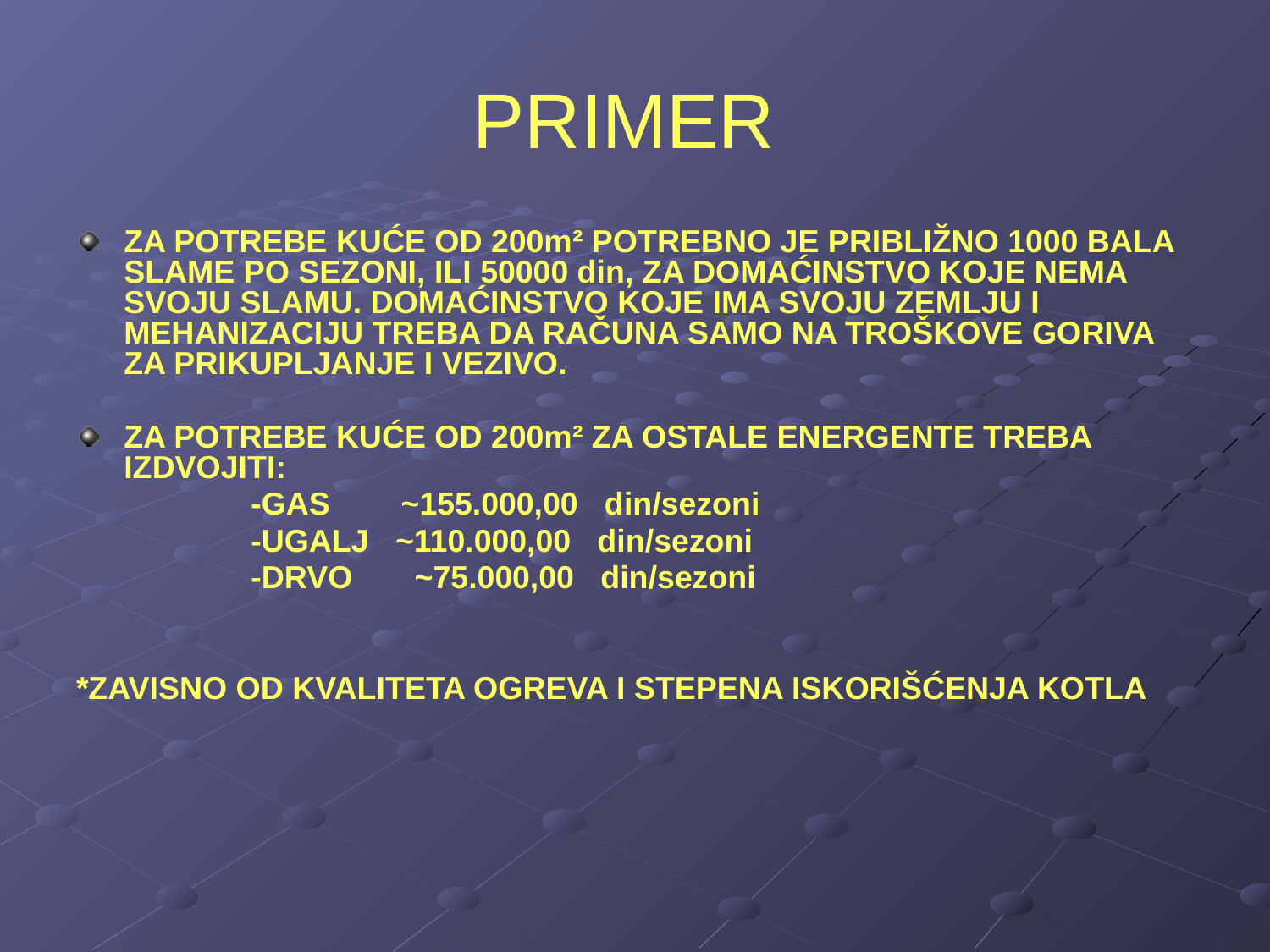

# PRIMER
ZA POTREBE KUĆE OD 200m² POTREBNO JE PRIBLIŽNO 1000 BALA SLAME PO SEZONI, ILI 50000 din, ZA DOMAĆINSTVO KOJE NEMA SVOJU SLAMU. DOMAĆINSTVO KOJE IMA SVOJU ZEMLJU I MEHANIZACIJU TREBA DA RAČUNA SAMO NA TROŠKOVE GORIVA ZA PRIKUPLJANJE I VEZIVO.

ZA POTREBE KUĆE OD 200m² ZA OSTALE ENERGENTE TREBA IZDVOJITI:
		-GAS        ~155.000,00   din/sezoni
		-UGALJ   ~110.000,00   din/sezoni
		-DRVO       ~75.000,00   din/sezoni

*ZAVISNO OD KVALITETA OGREVA I STEPENA ISKORIŠĆENJA KOTLA